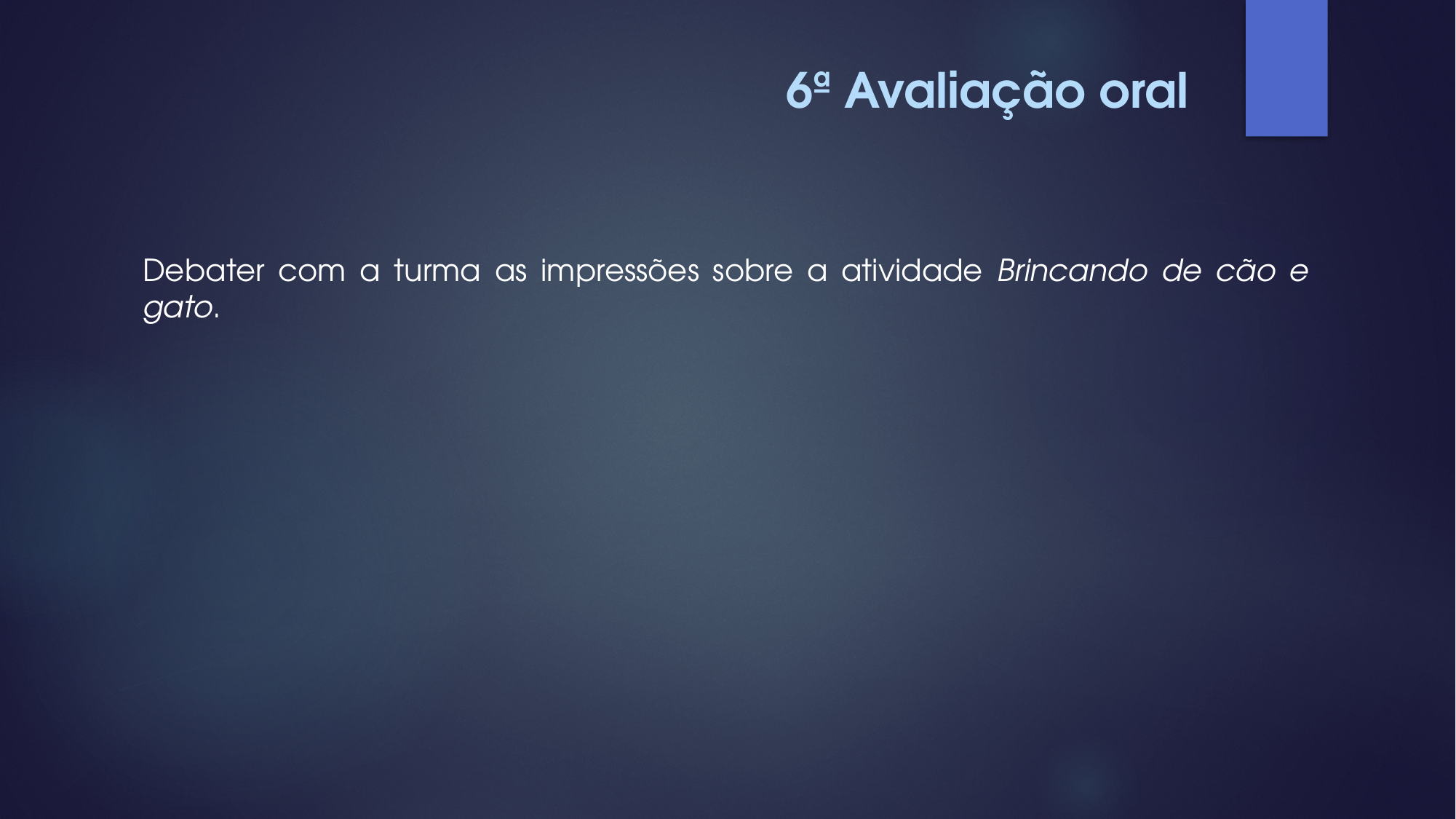

# 6ª Avaliação oral
Debater com a turma as impressões sobre a atividade Brincando de cão e gato.